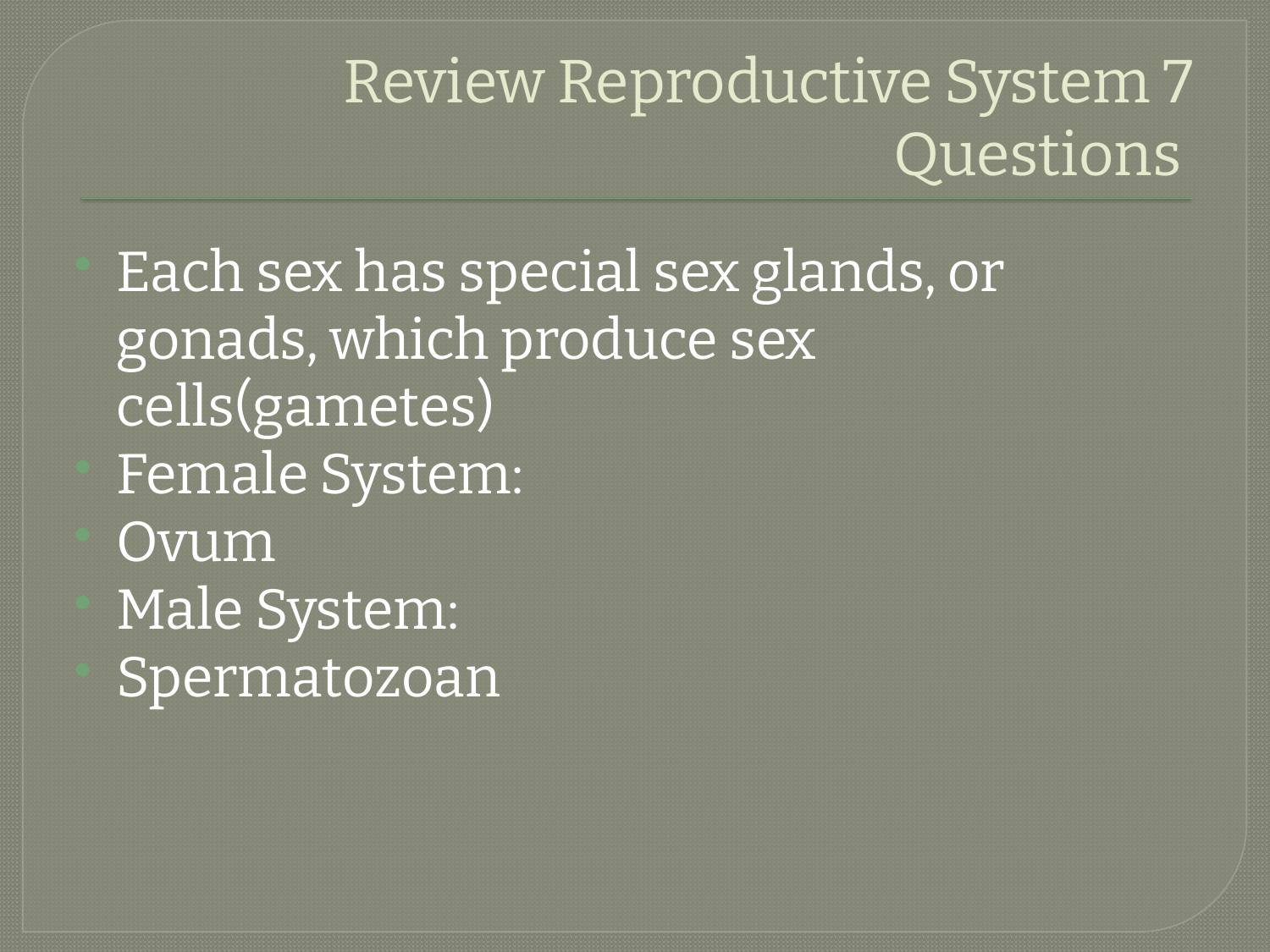

# Review Reproductive System 7 Questions
Each sex has special sex glands, or gonads, which produce sex cells(gametes)
Female System:
Ovum
Male System:
Spermatozoan